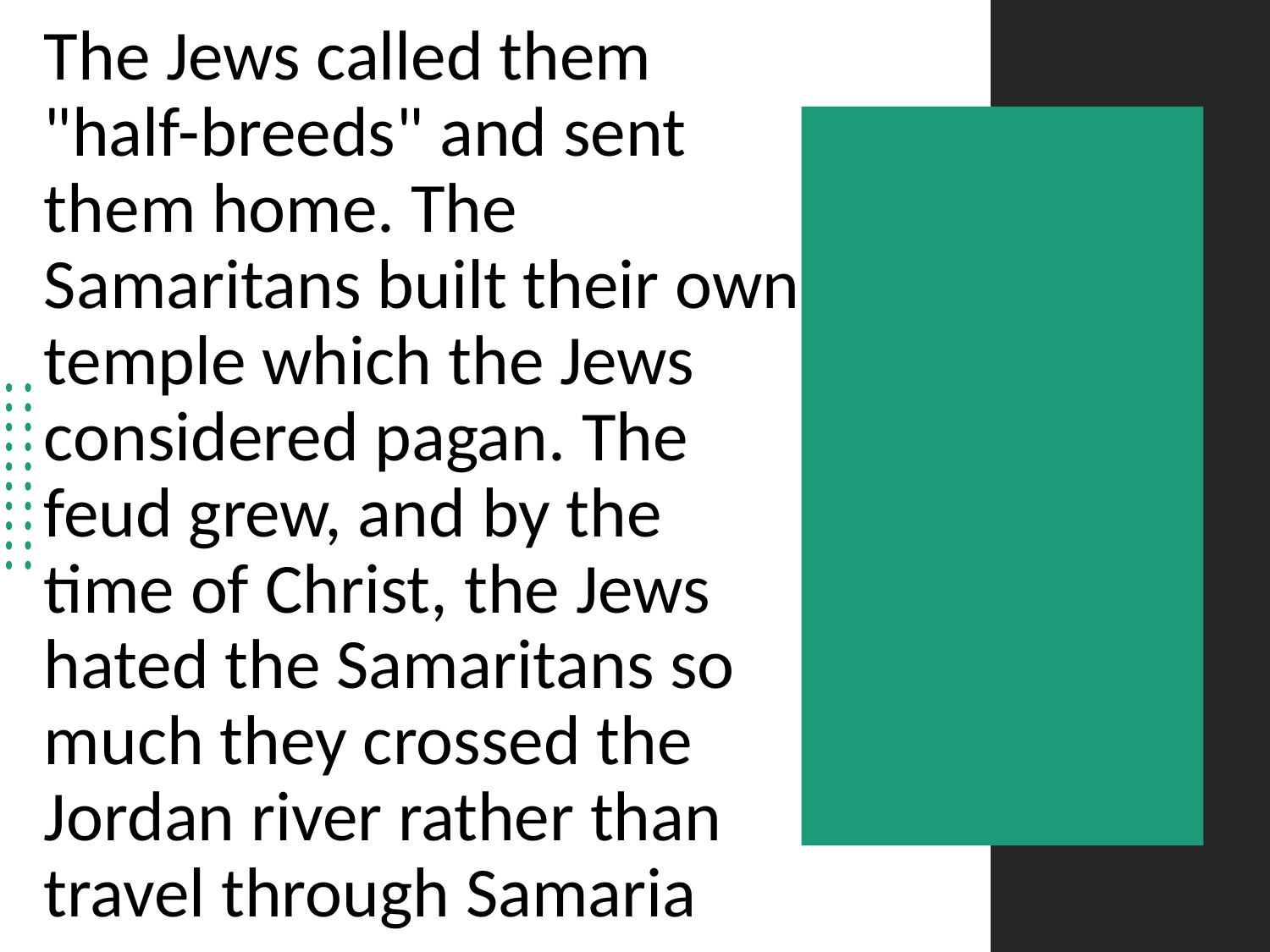

# The Jews called them "half-breeds" and sent them home. The Samaritans built their own temple which the Jews considered pagan. The feud grew, and by the time of Christ, the Jews hated the Samaritans so much they crossed the Jordan river rather than travel through Samaria